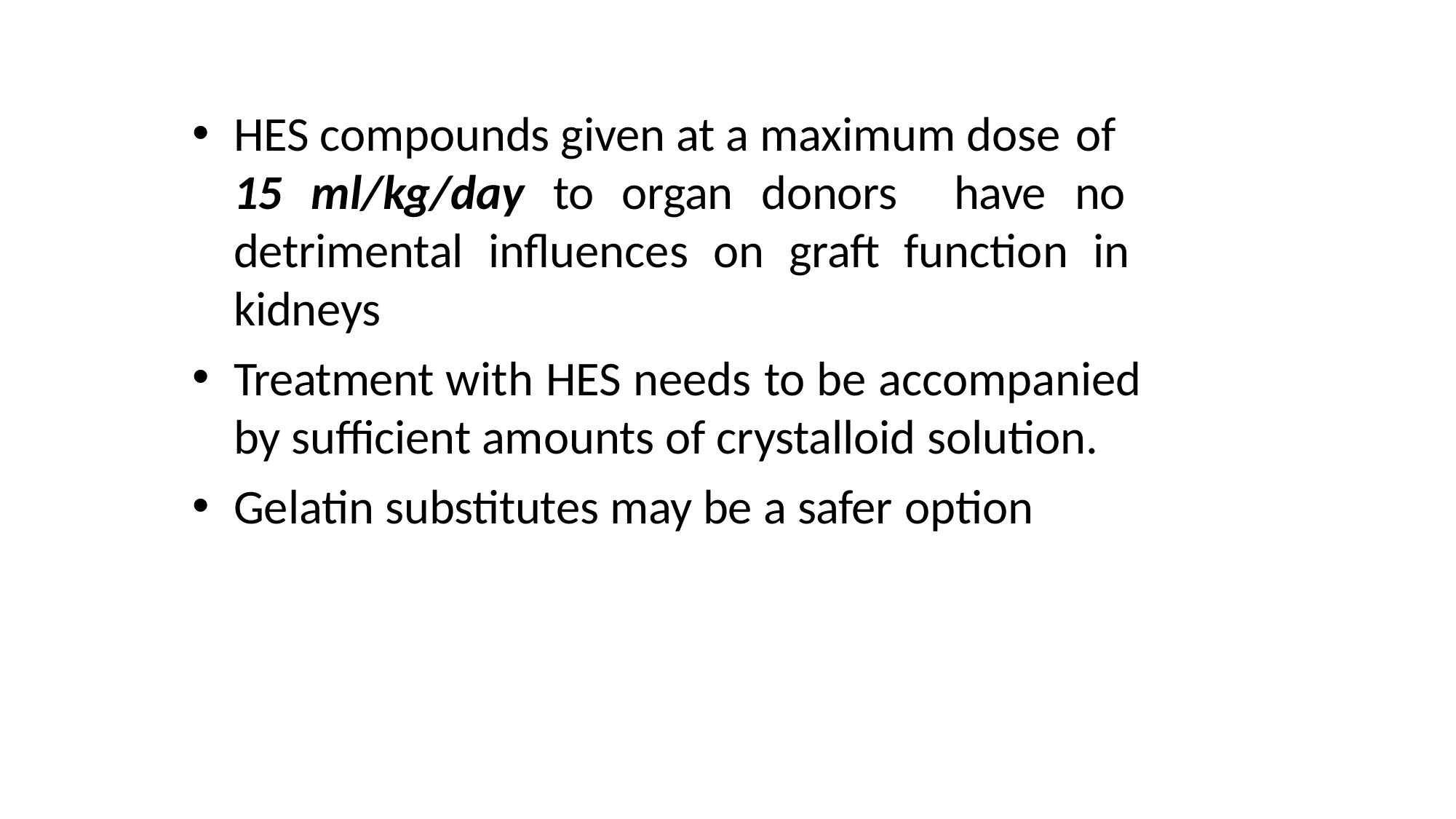

HES compounds given at a maximum dose of
15 ml/kg/day to organ donors  have no  detrimental influences on graft function in  kidneys
Treatment with HES needs to be accompanied  by sufficient amounts of crystalloid solution.
Gelatin substitutes may be a safer option